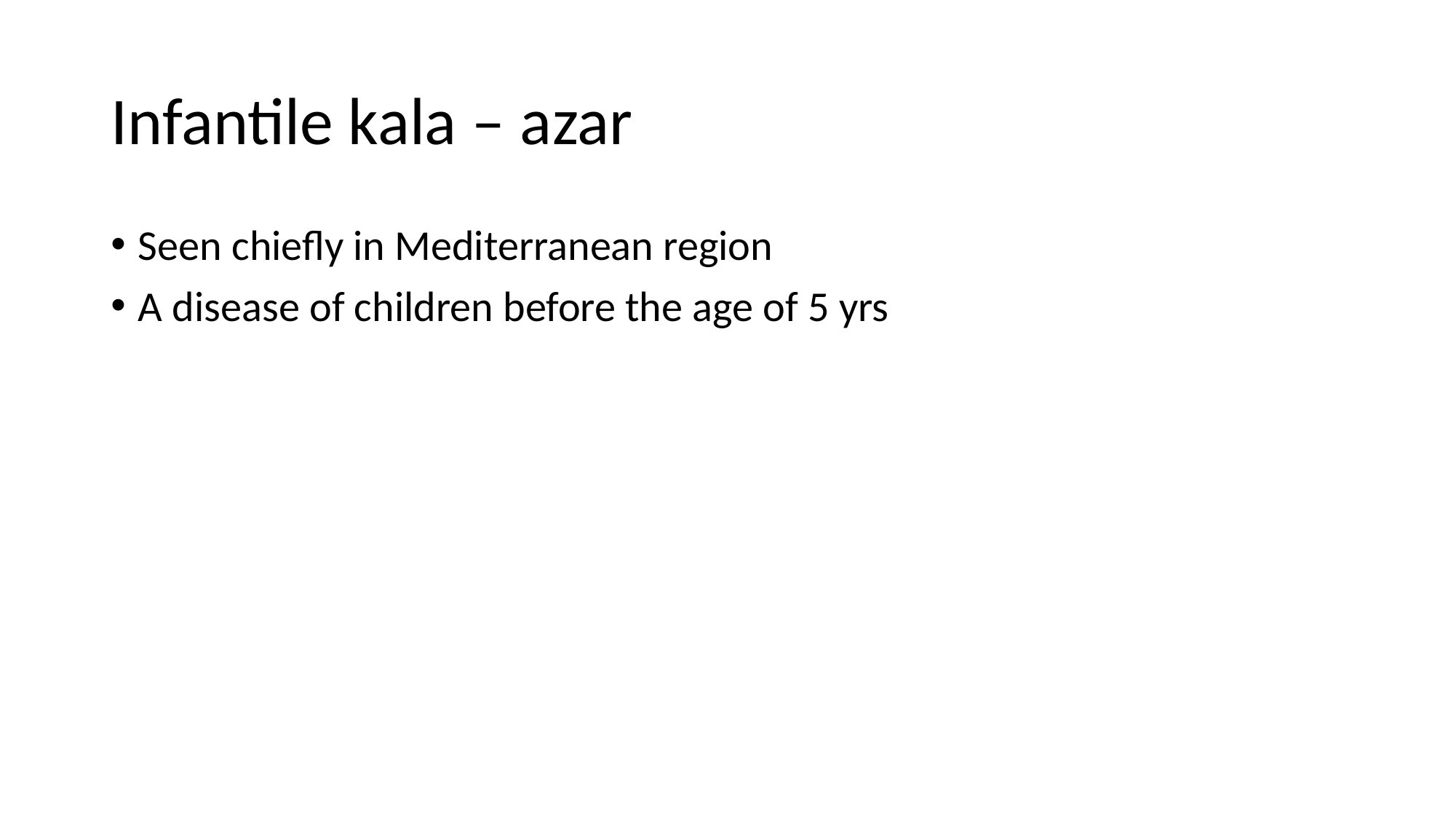

# Infantile kala – azar
Seen chiefly in Mediterranean region
A disease of children before the age of 5 yrs